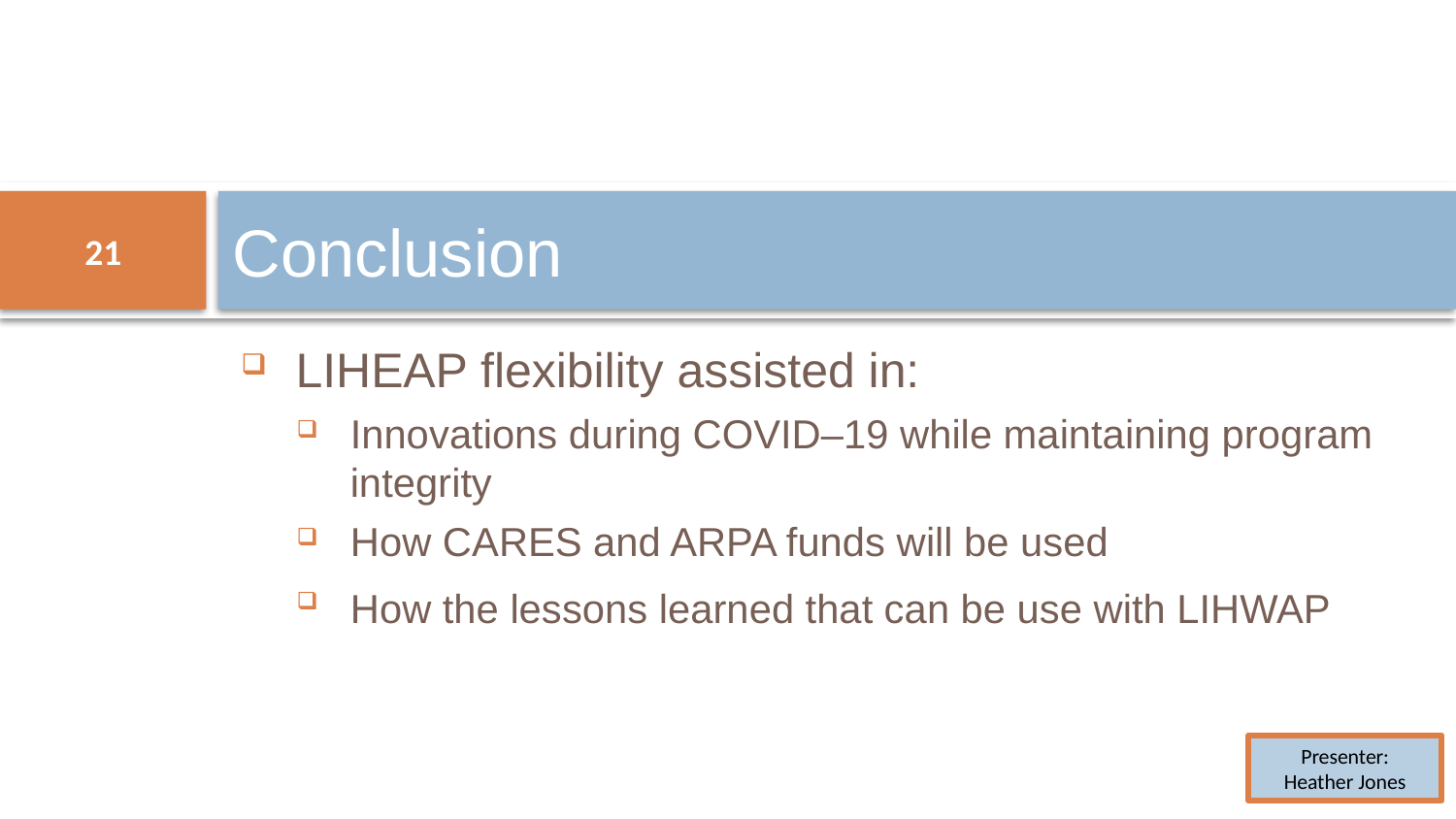

# Conclusion
21
LIHEAP flexibility assisted in:
Innovations during COVID–19 while maintaining program integrity
How CARES and ARPA funds will be used
How the lessons learned that can be use with LIHWAP
Presenter:
Heather Jones